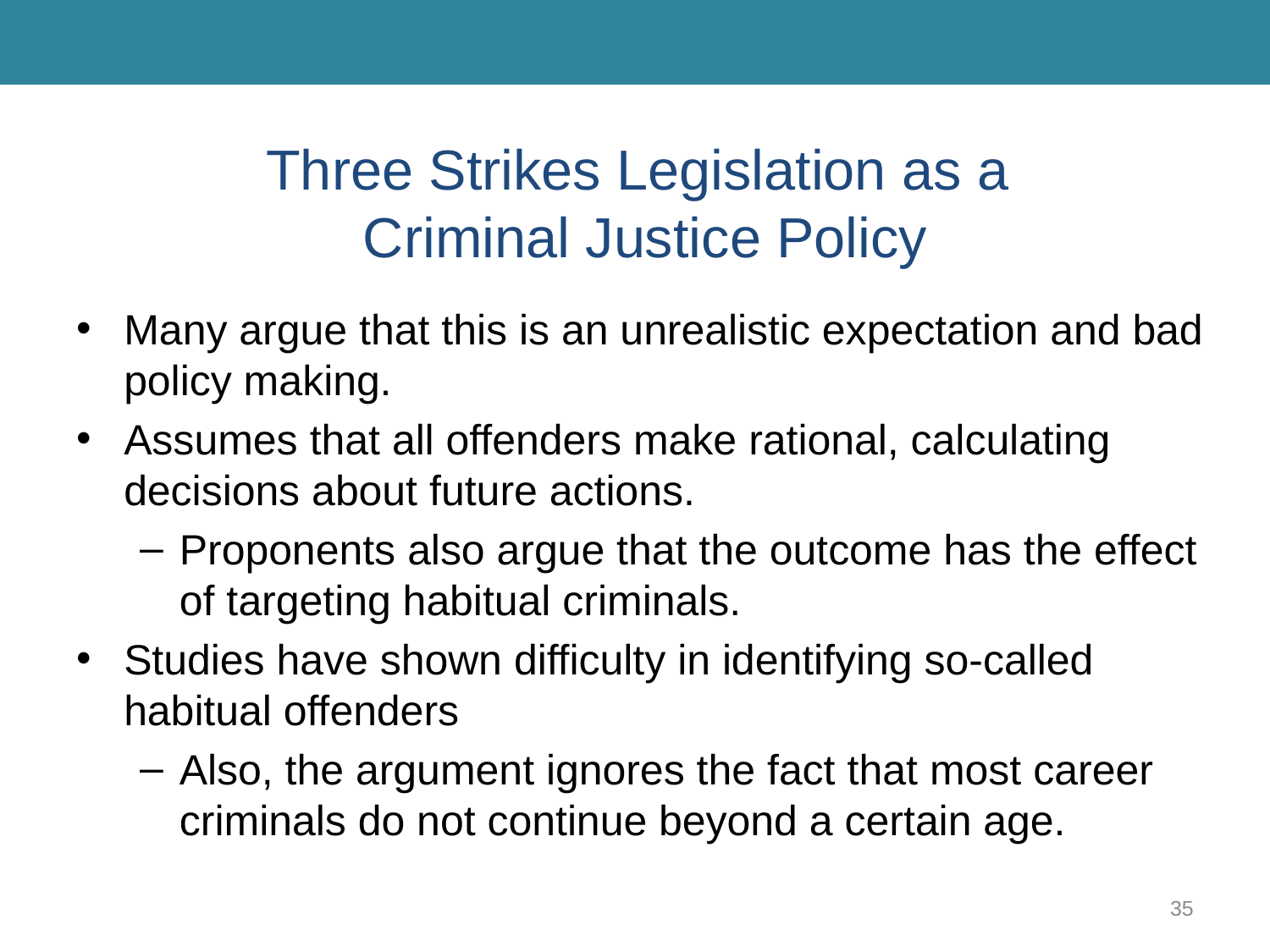

# Three Strikes Legislation as a Criminal Justice Policy
Many argue that this is an unrealistic expectation and bad policy making.
Assumes that all offenders make rational, calculating decisions about future actions.
Proponents also argue that the outcome has the effect of targeting habitual criminals.
Studies have shown difficulty in identifying so-called habitual offenders
Also, the argument ignores the fact that most career criminals do not continue beyond a certain age.

35